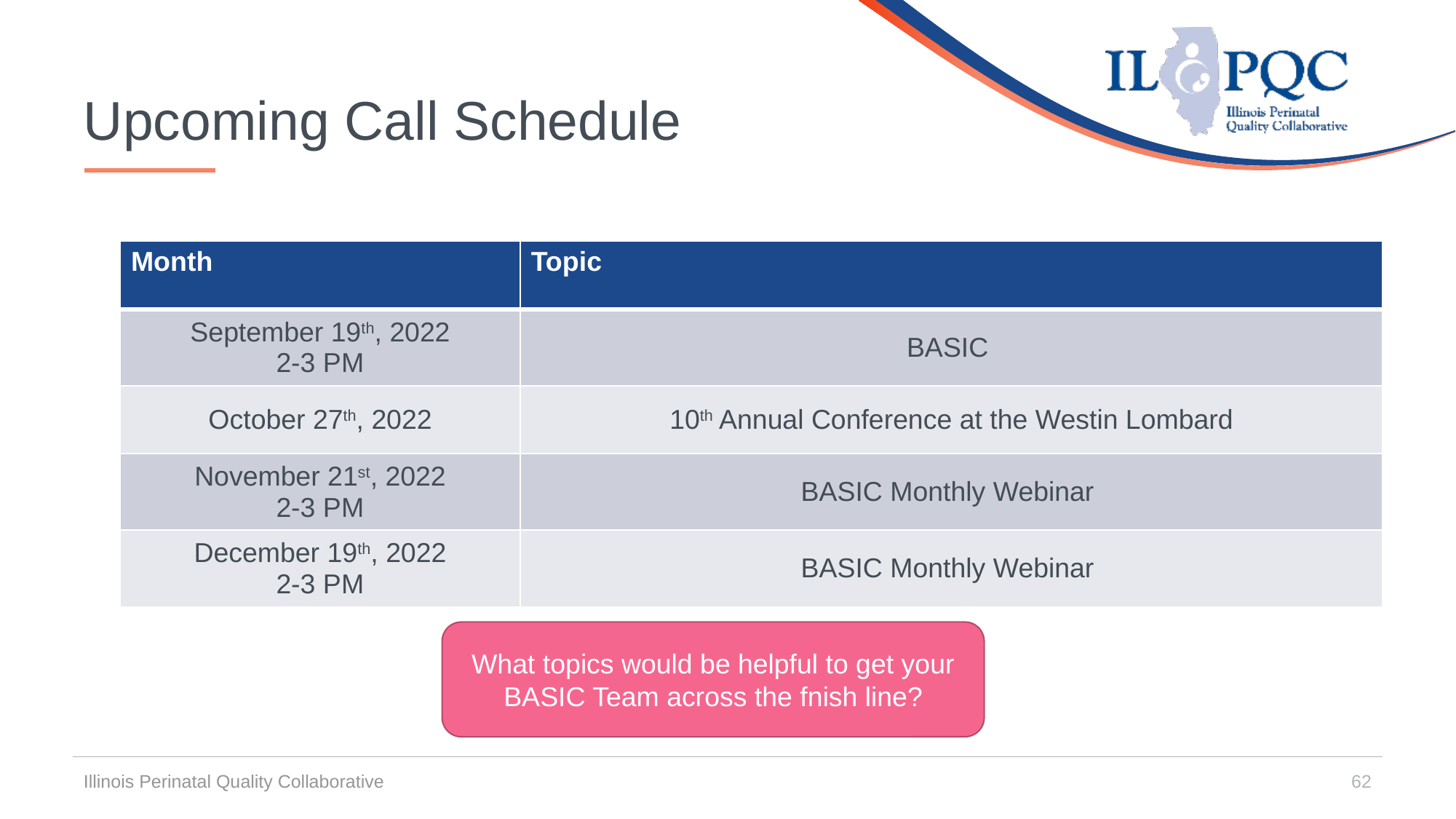

# Upcoming Call Schedule
| Month | Topic |
| --- | --- |
| September 19th, 2022 2-3 PM | BASIC |
| October 27th, 2022 | 10th Annual Conference at the Westin Lombard |
| November 21st, 2022 2-3 PM | BASIC Monthly Webinar |
| December 19th, 2022 2-3 PM | BASIC Monthly Webinar |

What topics would be helpful to get your BASIC Team across the fnish line?
Illinois Perinatal Quality Collaborative
62